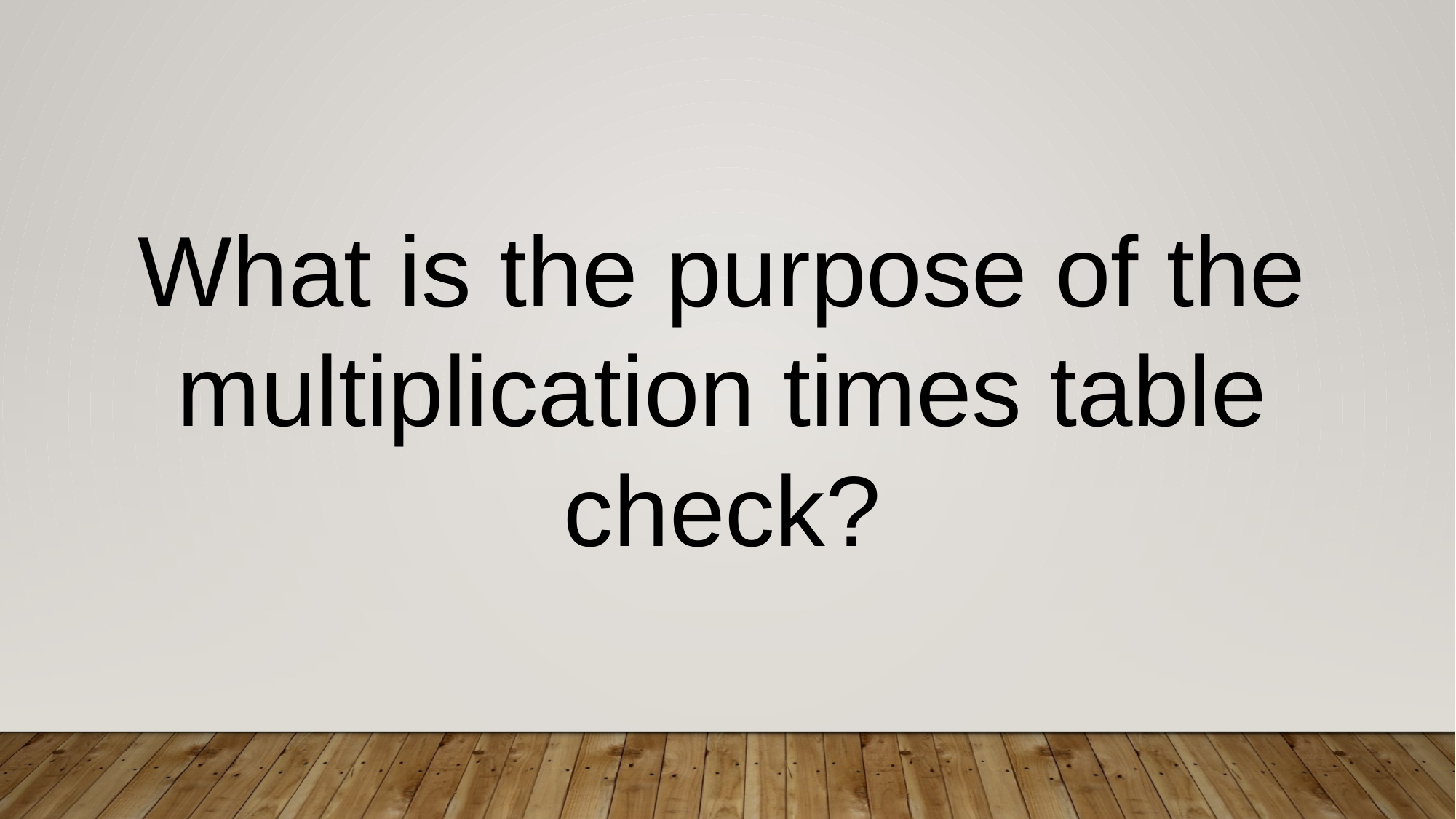

What is the purpose of the multiplication times table check?